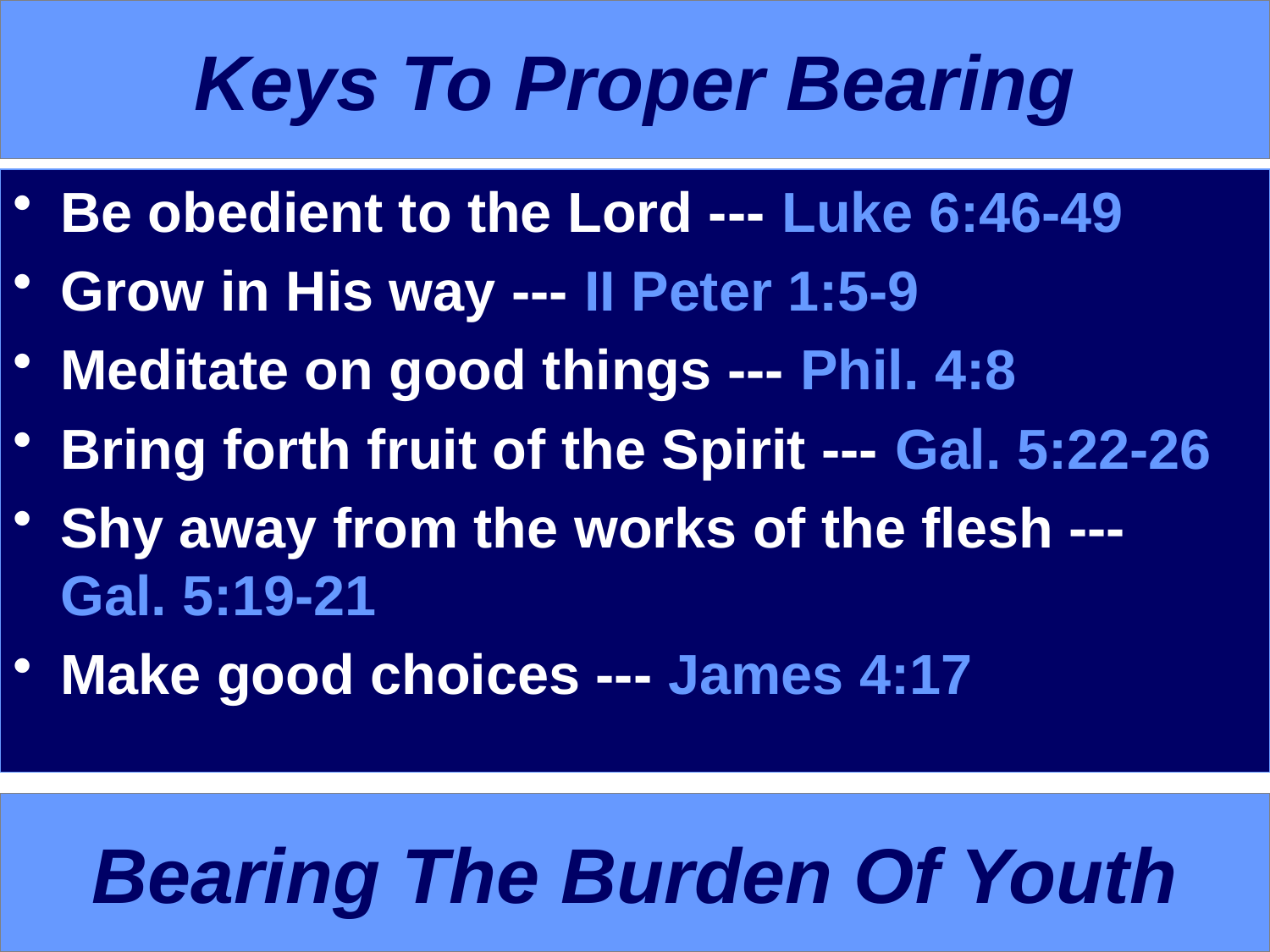

# Keys To Proper Bearing
Be obedient to the Lord --- Luke 6:46-49
Grow in His way --- II Peter 1:5-9
Meditate on good things --- Phil. 4:8
Bring forth fruit of the Spirit --- Gal. 5:22-26
Shy away from the works of the flesh ---        Gal. 5:19-21
Make good choices --- James 4:17

Bearing The Burden Of Youth